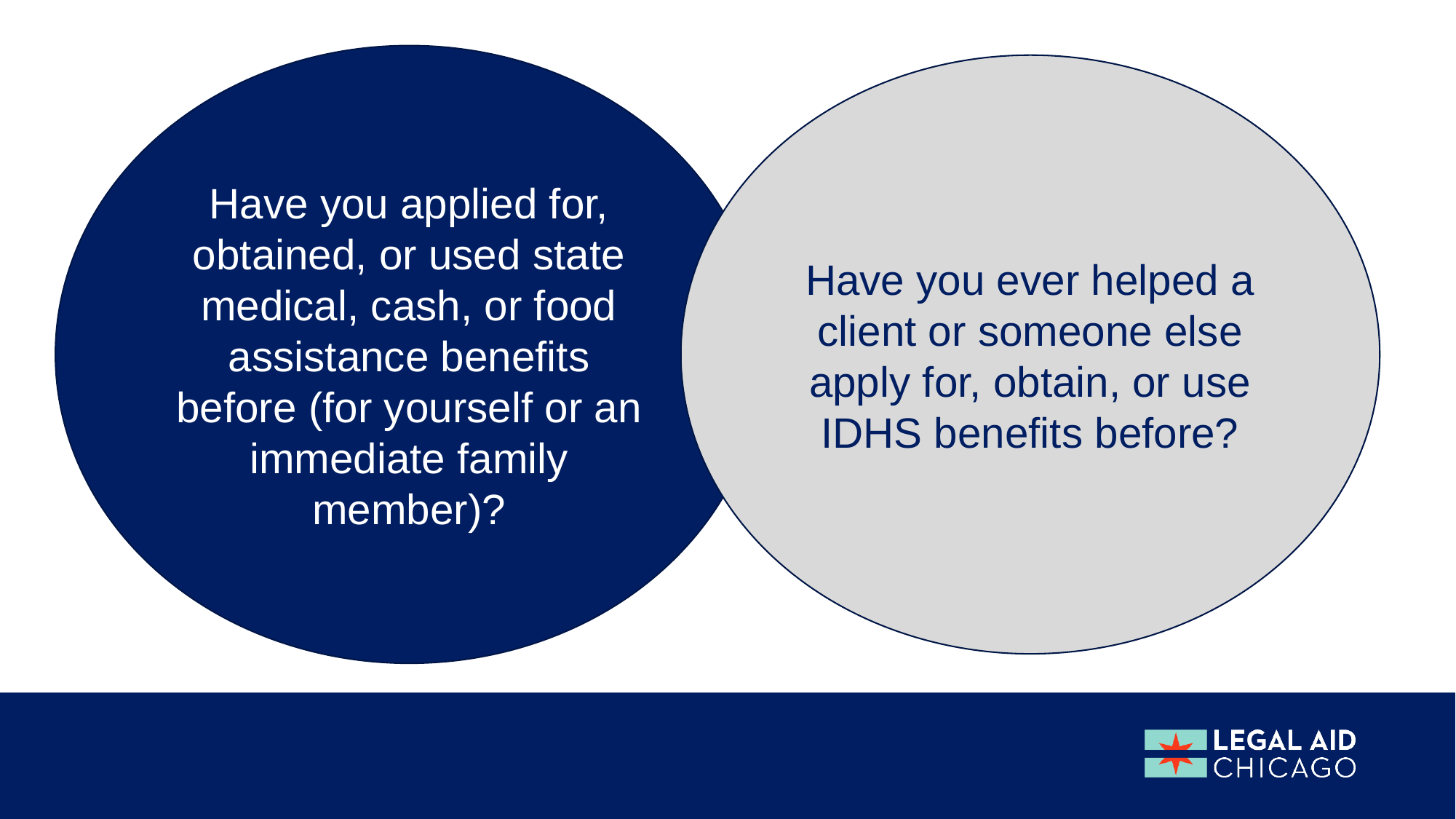

Have you applied for, obtained, or used state medical, cash, or food assistance benefits before (for yourself or an immediate family member)?
Have you ever helped a client or someone else apply for, obtain, or use IDHS benefits before?